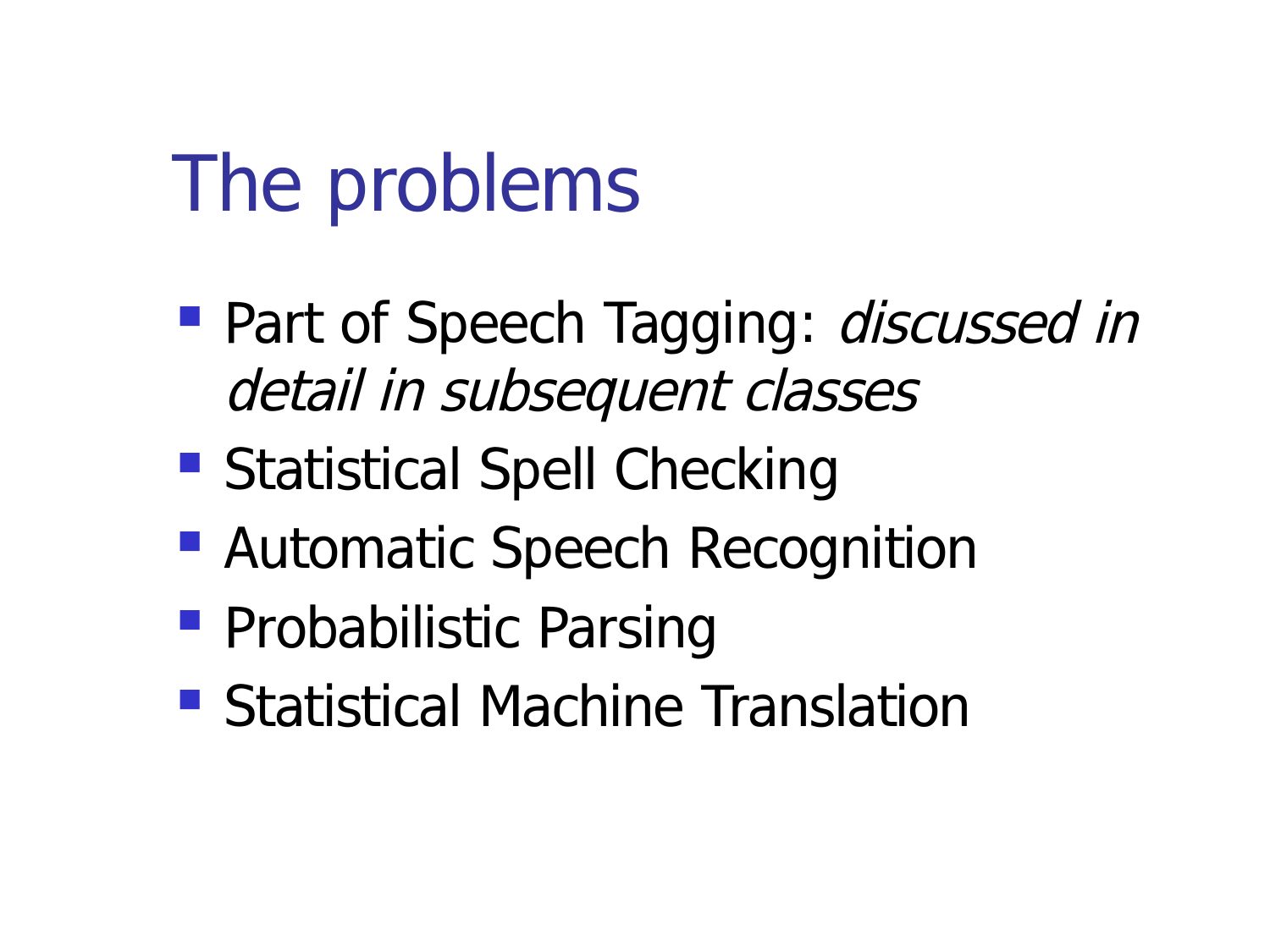

# The problems
Part of Speech Tagging: discussed in detail in subsequent classes
Statistical Spell Checking
Automatic Speech Recognition
Probabilistic Parsing
Statistical Machine Translation